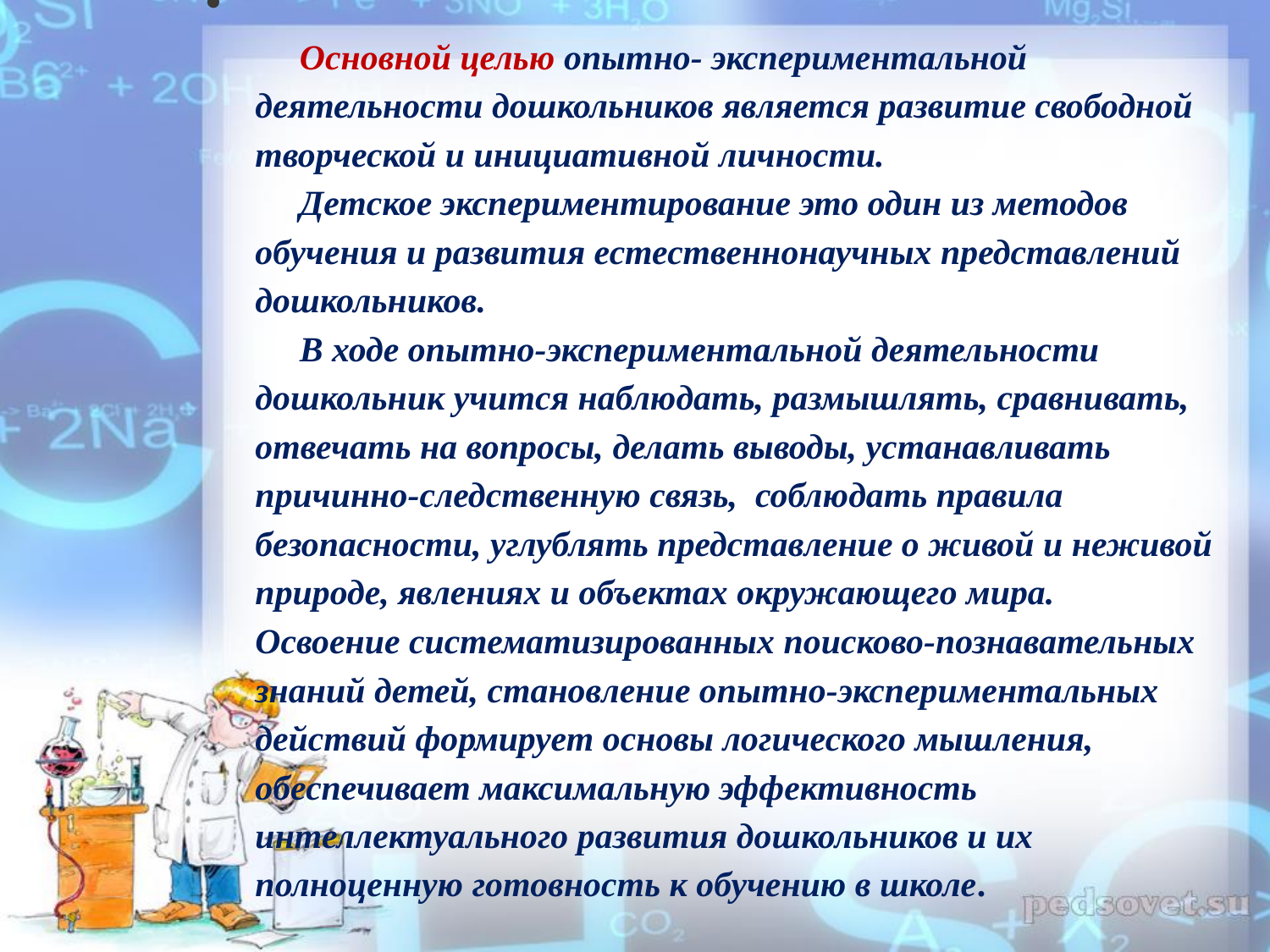

# Основной целью опытно- экспериментальной деятельности дошкольников является развитие свободной творческой и инициативной личности. Детское экспериментирование это один из методов обучения и развития естественнонаучных представлений дошкольников. В ходе опытно-экспериментальной деятельности дошкольник учится наблюдать, размышлять, сравнивать, отвечать на вопросы, делать выводы, устанавливать причинно-следственную связь,  соблюдать правила безопасности, углублять представление о живой и неживой природе, явлениях и объектах окружающего мира. Освоение систематизированных поисково-познавательных знаний детей, становление опытно-экспериментальных действий формирует основы логического мышления, обеспечивает максимальную эффективность интеллектуального развития дошкольников и их полноценную готовность к обучению в школе.